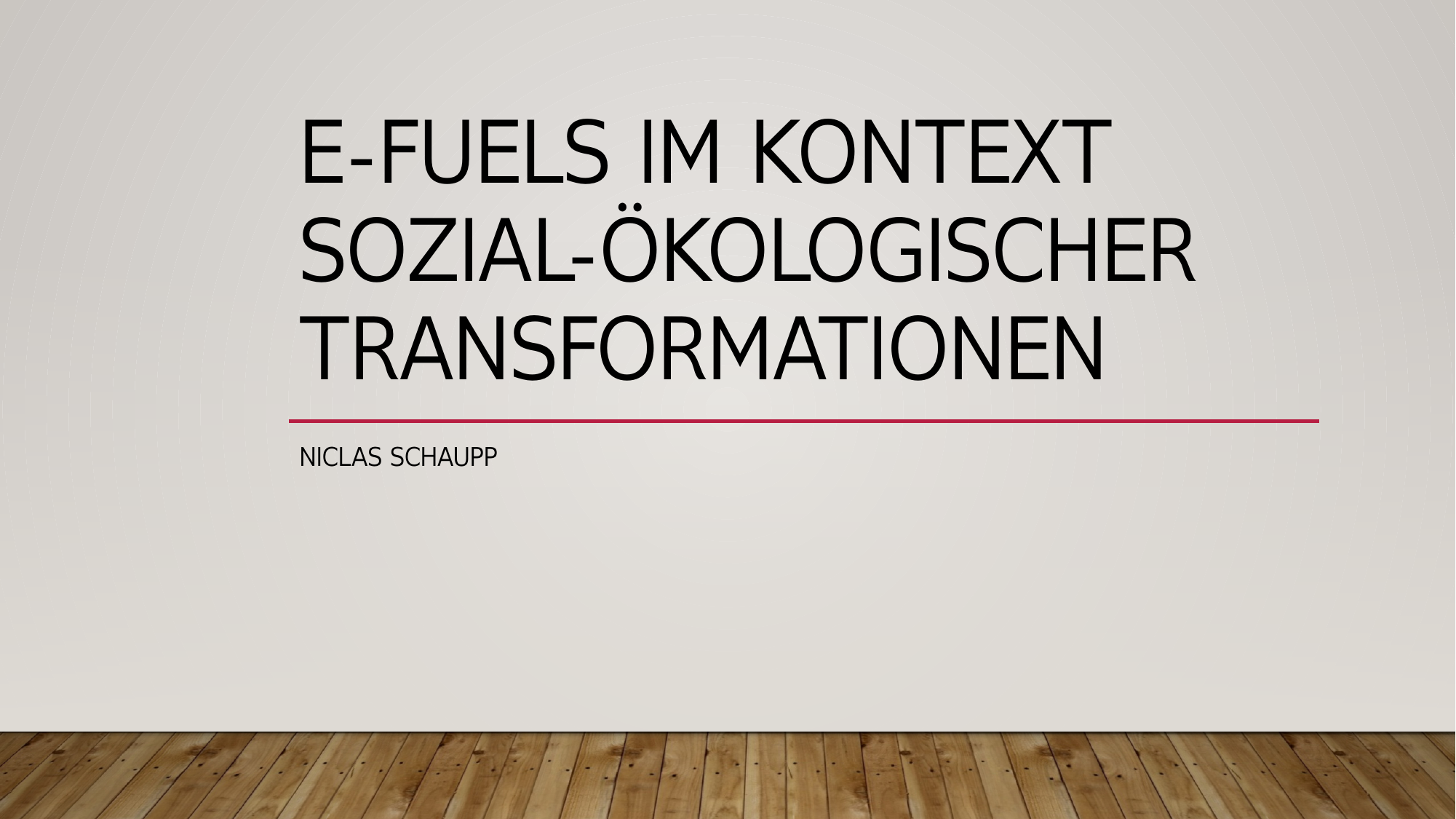

# E-Fuels im Kontext sozial-ökologischer Transformationen
Niclas Schaupp